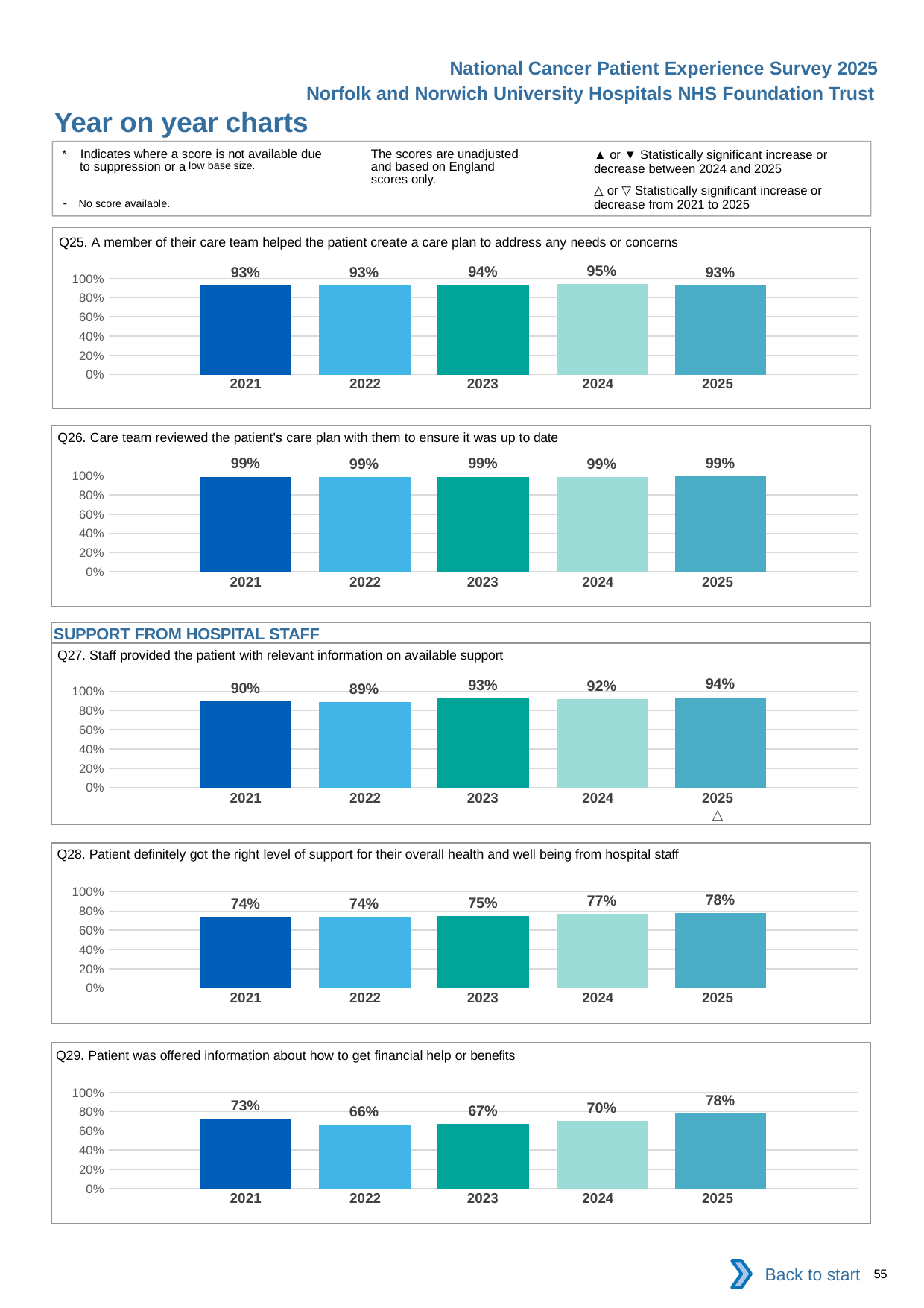

National Cancer Patient Experience Survey 2025
Norfolk and Norwich University Hospitals NHS Foundation Trust
Year on year charts (5)

The scores are unadjusted and based on England scores only.
*  Indicates where a score is not available due to suppression or a low base size.
- No score available.
▲ or ▼ Statistically significant increase or decrease between 2024 and 2025
△ or ▽ Statistically significant increase or decrease from 2021 to 2025
Q25. A member of their care team helped the patient create a care plan to address any needs or concerns

### Chart

| Category | 2021 | 2022 | 2023 | 2024 | 2025 |
|---|---|---|---|---|---|
| Category 1 | 0.9252874 | 0.9302789 | 0.9386364 | 0.9451219 | 0.9303621 |
| 2021 | 2022 | 2023 | 2024 | 2025 |
| --- | --- | --- | --- | --- |
|  |  |  |  |  |
Q26. Care team reviewed the patient's care plan with them to ensure it was up to date

### Chart

| Category | 2021 | 2022 | 2023 | 2024 | 2025 |
|---|---|---|---|---|---|
| Category 1 | 0.9904535 | 0.9871466 | 0.9913043 | 0.9852941 | 0.993007 |
| 2021 | 2022 | 2023 | 2024 | 2025 |
| --- | --- | --- | --- | --- |
|  |  |  |  |  |
SUPPORT FROM HOSPITAL STAFF
Q27. Staff provided the patient with relevant information on available support

### Chart

| Category | 2021 | 2022 | 2023 | 2024 | 2025 |
|---|---|---|---|---|---|
| Category 1 | 0.8970588 | 0.8918269 | 0.9280775 | 0.9189526 | 0.937799 |
| 2021 | 2022 | 2023 | 2024 | 2025 |
| --- | --- | --- | --- | --- |
|  |  |  |  | △ |
Q28. Patient definitely got the right level of support for their overall health and well being from hospital staff

### Chart

| Category | 2021 | 2022 | 2023 | 2024 | 2025 |
|---|---|---|---|---|---|
| Category 1 | 0.7440533 | 0.7408143 | 0.7450058 | 0.7696448 | 0.782235 |
| 2021 | 2022 | 2023 | 2024 | 2025 |
| --- | --- | --- | --- | --- |
|  |  |  |  |  |
Q29. Patient was offered information about how to get financial help or benefits

### Chart

| Category | 2021 | 2022 | 2023 | 2024 | 2025 |
|---|---|---|---|---|---|
| Category 1 | 0.7252525 | 0.6608527 | 0.6714628 | 0.7014925 | 0.7806268 |
| 2021 | 2022 | 2023 | 2024 | 2025 |
| --- | --- | --- | --- | --- |
|  |  |  |  |  |
Back to start

55